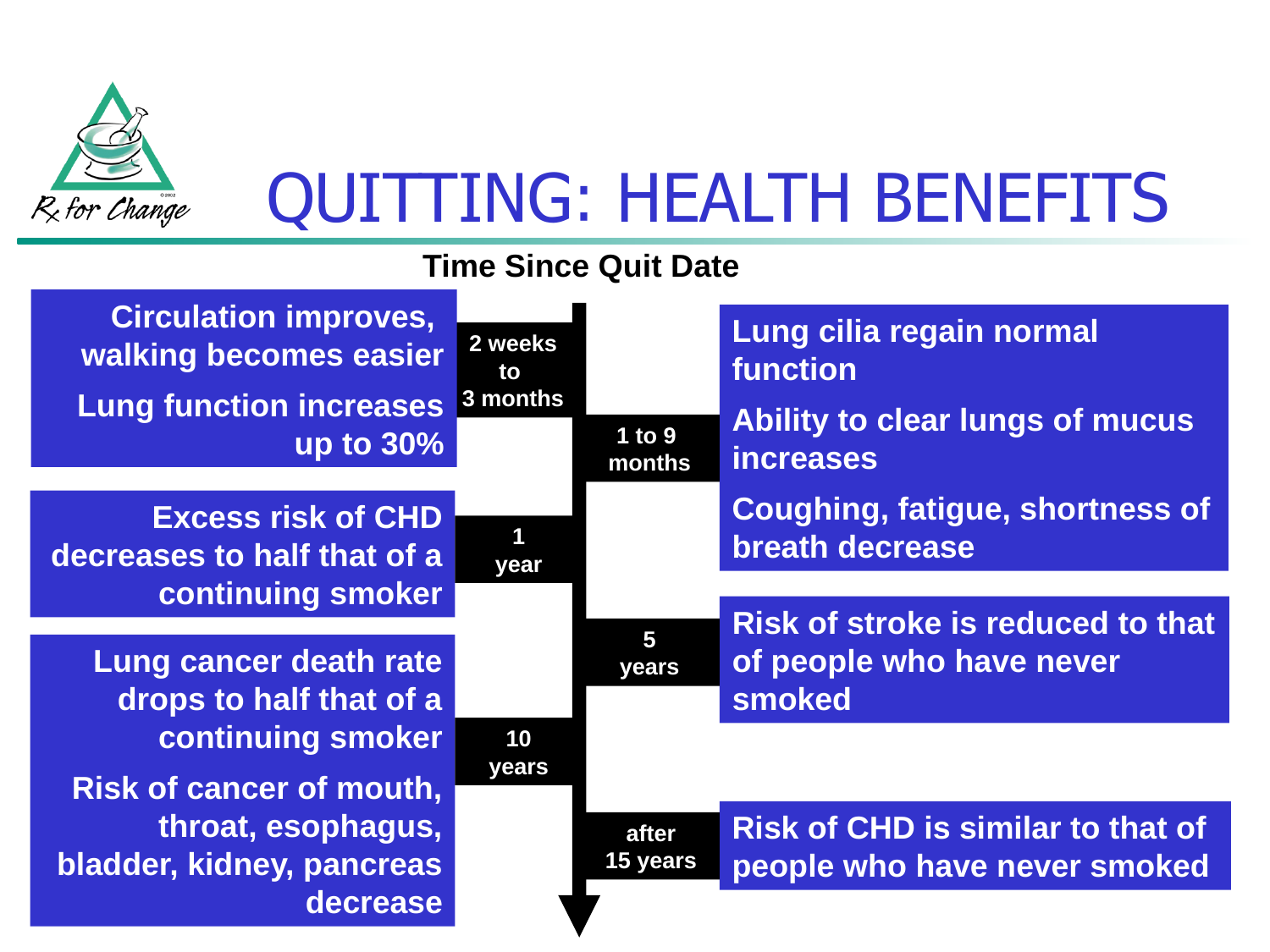

# QUITTING: HEALTH BENEFITS
Time Since Quit Date
 Circulation improves,
 walking becomes easier
 Lung function increases up to 30%

Lung cilia regain normal function
Ability to clear lungs of mucus increases
Coughing, fatigue, shortness of breath decrease
2 weeks to
3 months
1 to 9
months
Excess risk of CHD decreases to half that of a continuing smoker
1
year
Risk of stroke is reduced to that of people who have never smoked
5
years
Lung cancer death rate drops to half that of a continuing smoker
Risk of cancer of mouth, throat, esophagus, bladder, kidney, pancreas decrease
10
years
Risk of CHD is similar to that of people who have never smoked
after
15 years